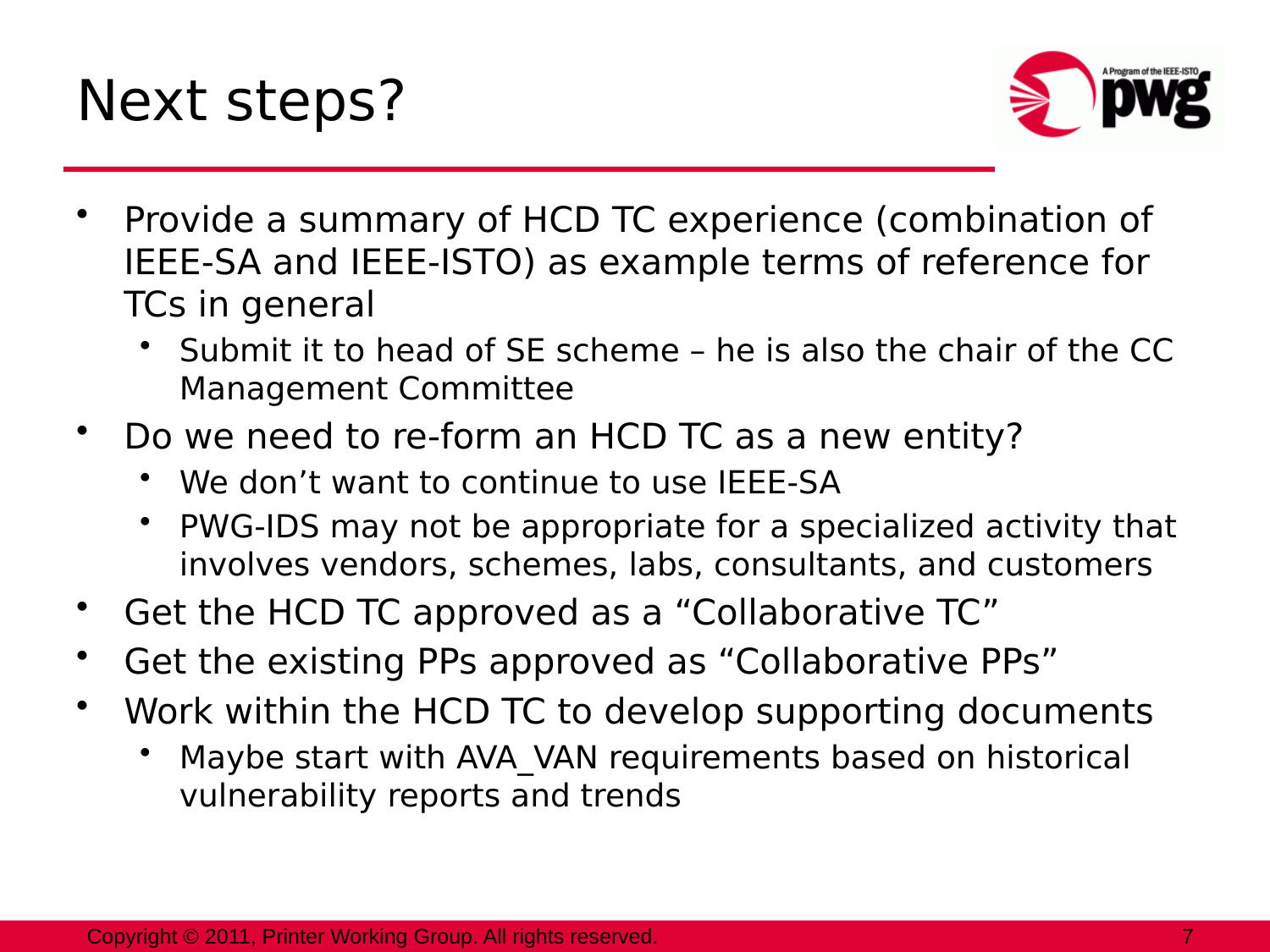

# Next steps?
Provide a summary of HCD TC experience (combination of IEEE-SA and IEEE-ISTO) as example terms of reference for TCs in general
Submit it to head of SE scheme – he is also the chair of the CC Management Committee
Do we need to re-form an HCD TC as a new entity?
We don’t want to continue to use IEEE-SA
PWG-IDS may not be appropriate for a specialized activity that involves vendors, schemes, labs, consultants, and customers
Get the HCD TC approved as a “Collaborative TC”
Get the existing PPs approved as “Collaborative PPs”
Work within the HCD TC to develop supporting documents
Maybe start with AVA_VAN requirements based on historical vulnerability reports and trends
Copyright © 2011, Printer Working Group. All rights reserved.
7